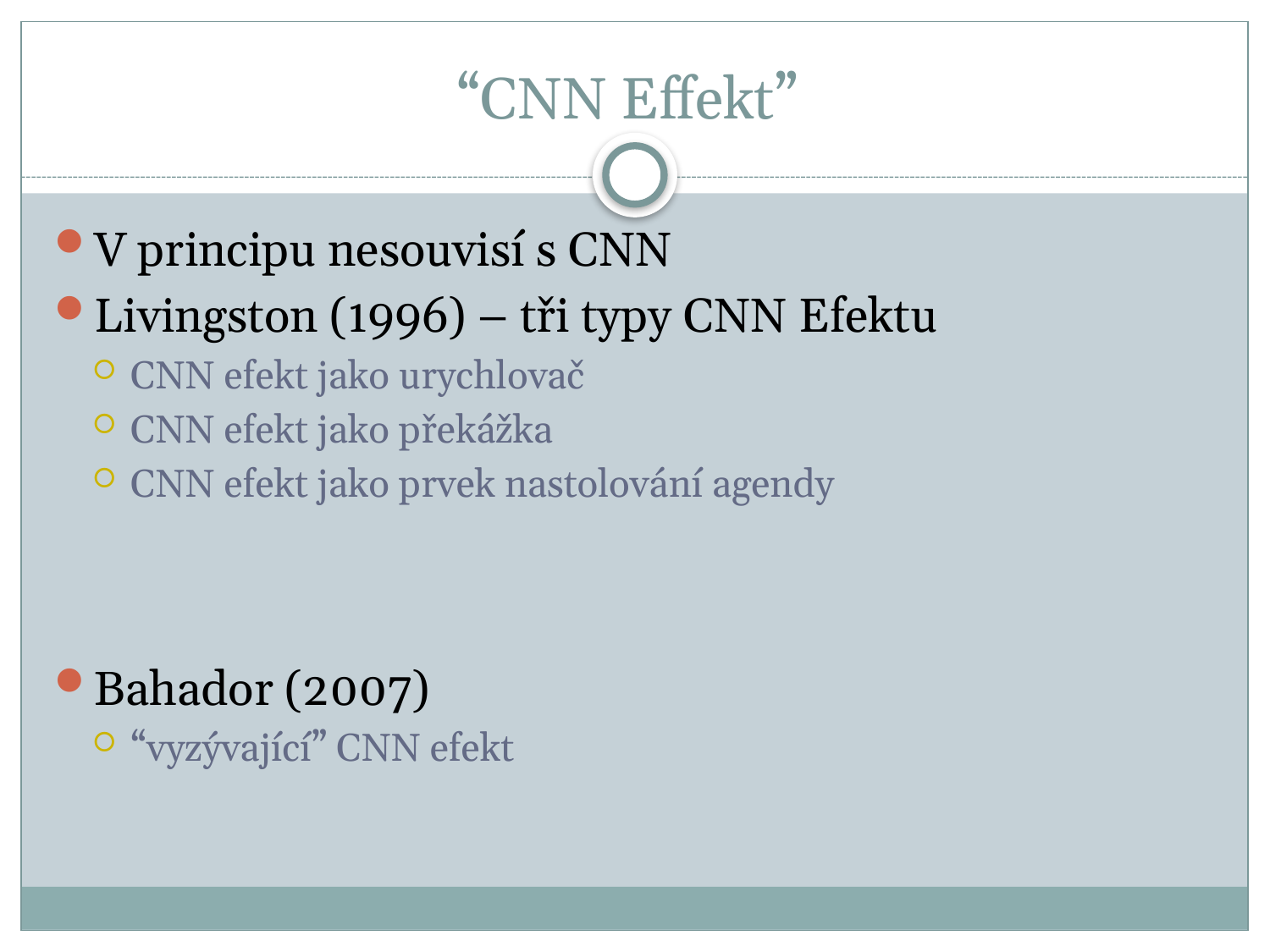

# “CNN Effekt”
V principu nesouvisí s CNN
Livingston (1996) – tři typy CNN Efektu
CNN efekt jako urychlovač
CNN efekt jako překážka
CNN efekt jako prvek nastolování agendy

Bahador (2007)
“vyzývající” CNN efekt